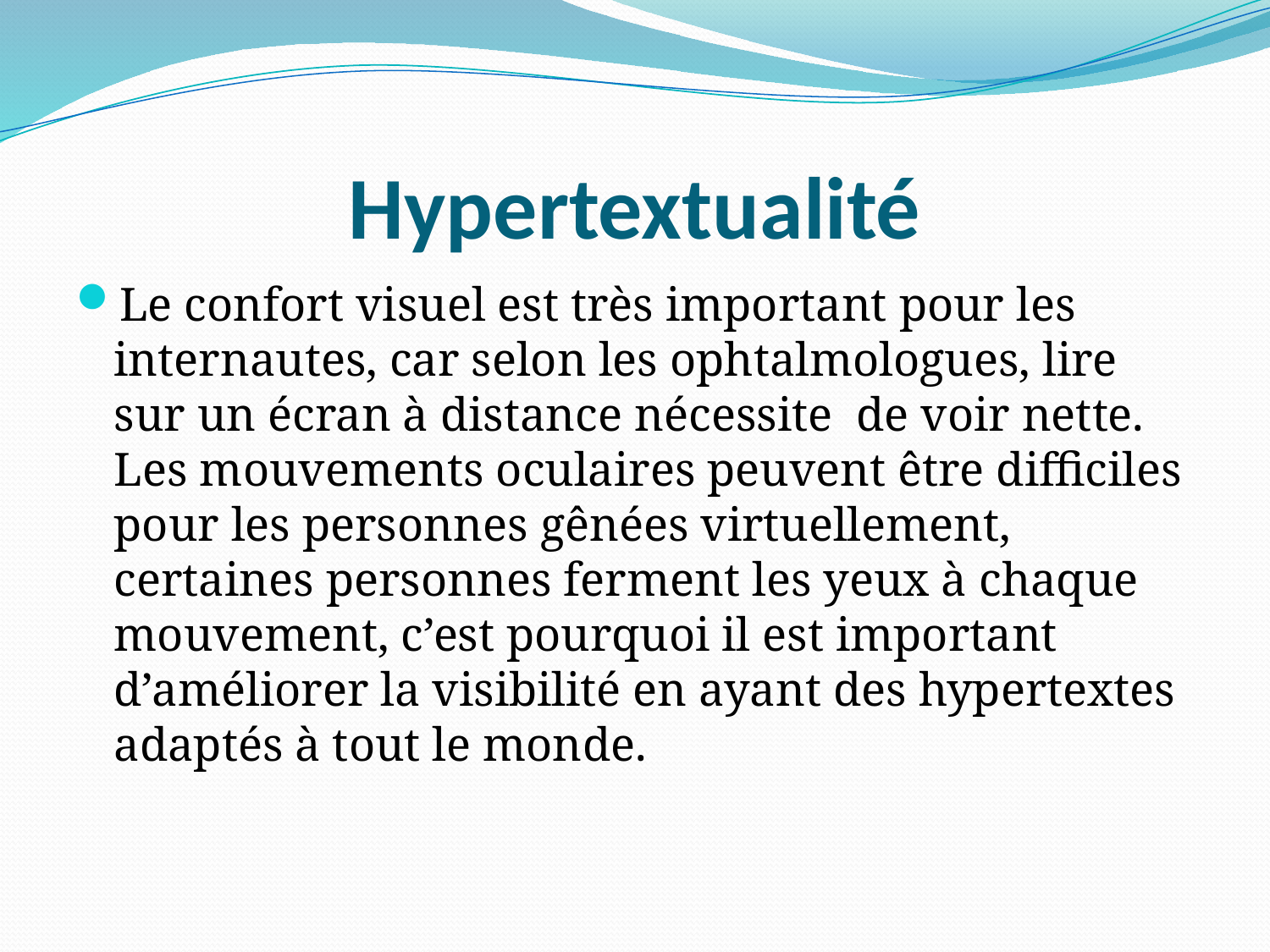

# Hypertextualité
Le confort visuel est très important pour les internautes, car selon les ophtalmologues, lire sur un écran à distance nécessite  de voir nette.  Les mouvements oculaires peuvent être difficiles pour les personnes gênées virtuellement, certaines personnes ferment les yeux à chaque mouvement, c’est pourquoi il est important d’améliorer la visibilité en ayant des hypertextes adaptés à tout le monde.